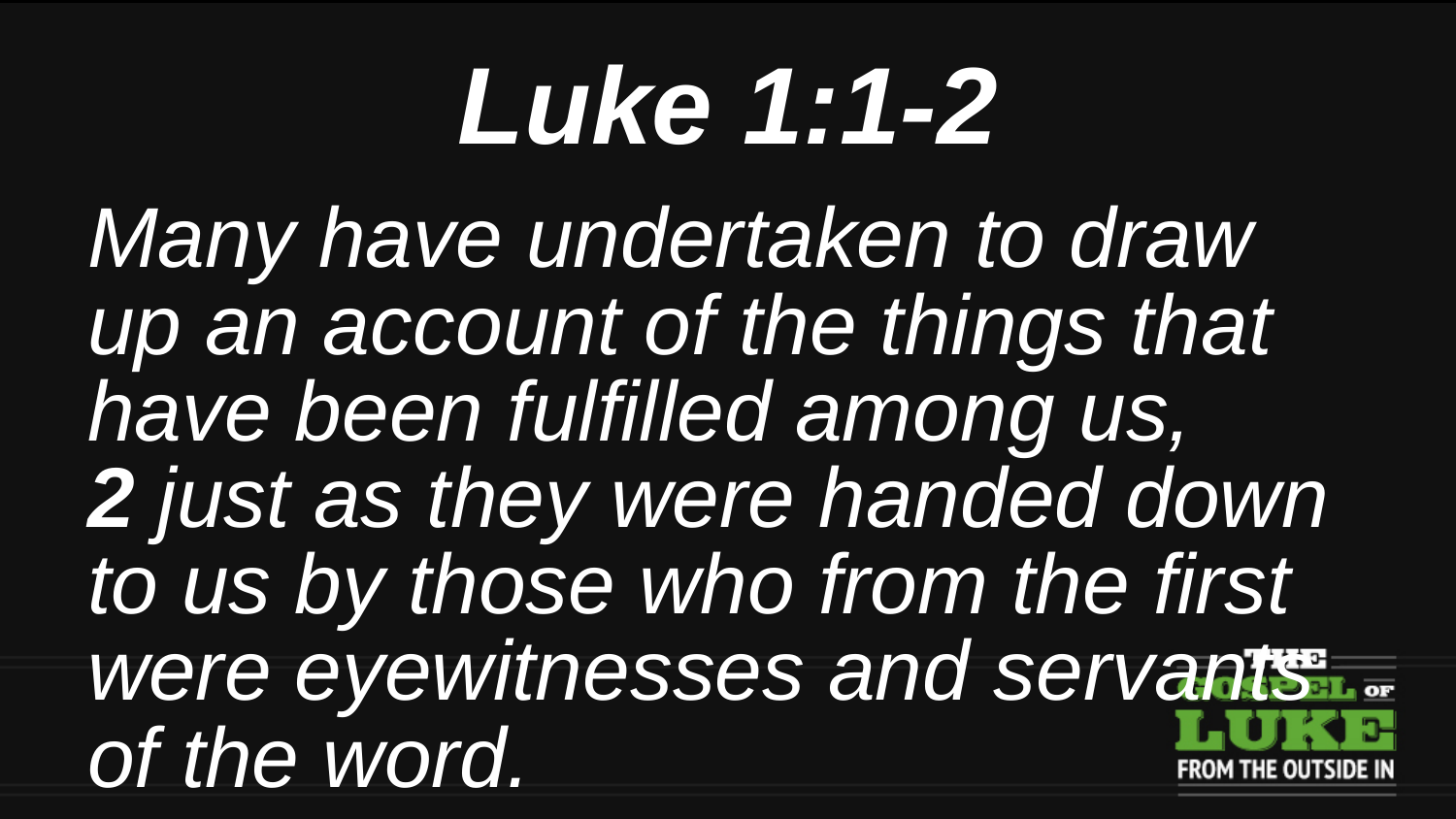

# Luke 1:1-2
Many have undertaken to draw up an account of the things that have been fulfilled among us, 2 just as they were handed down to us by those who from the first were eyewitnesses and servants of the word.